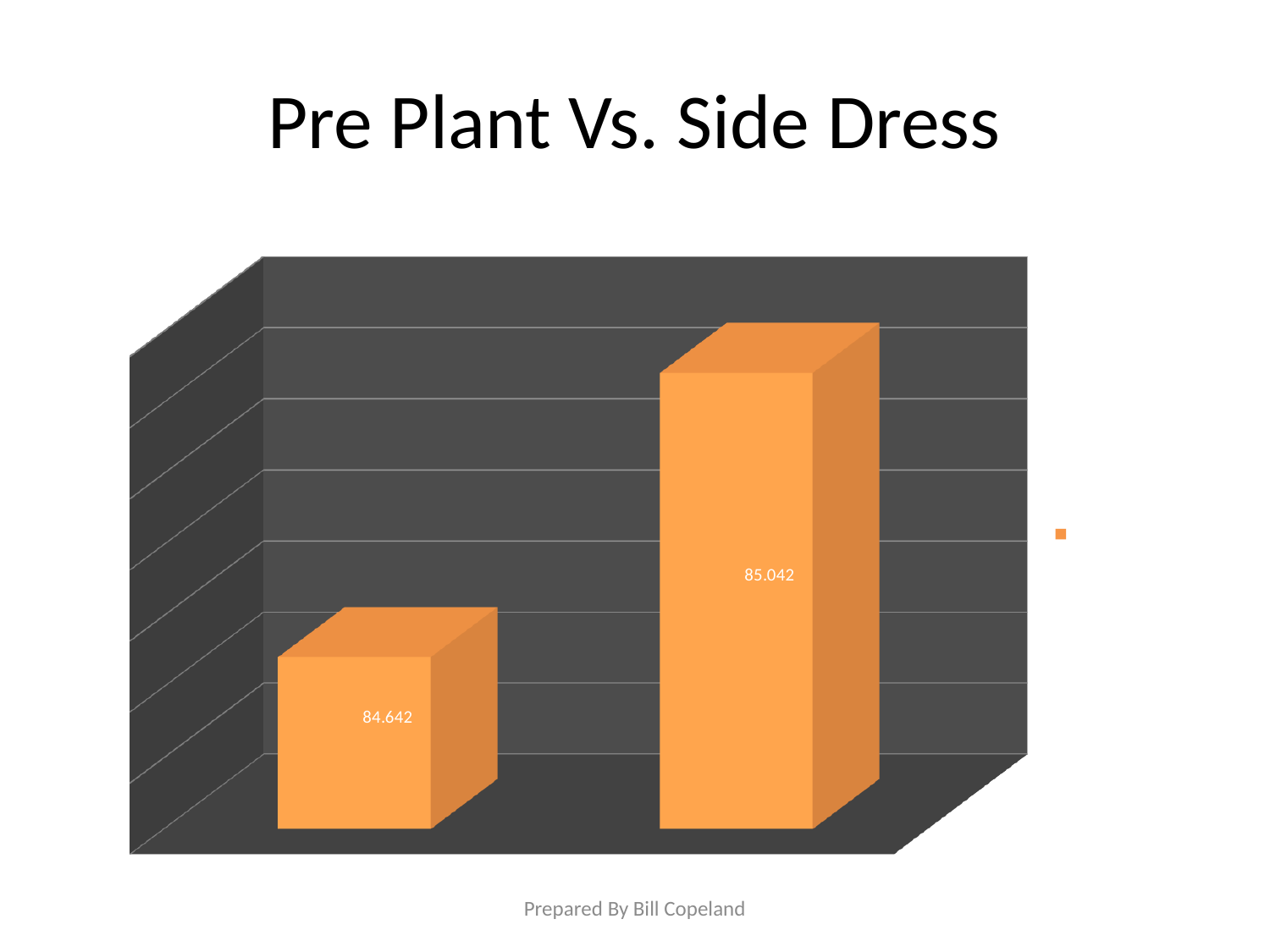

# Pre Plant Vs. Side Dress

[unsupported chart]

Prepared By Bill Copeland